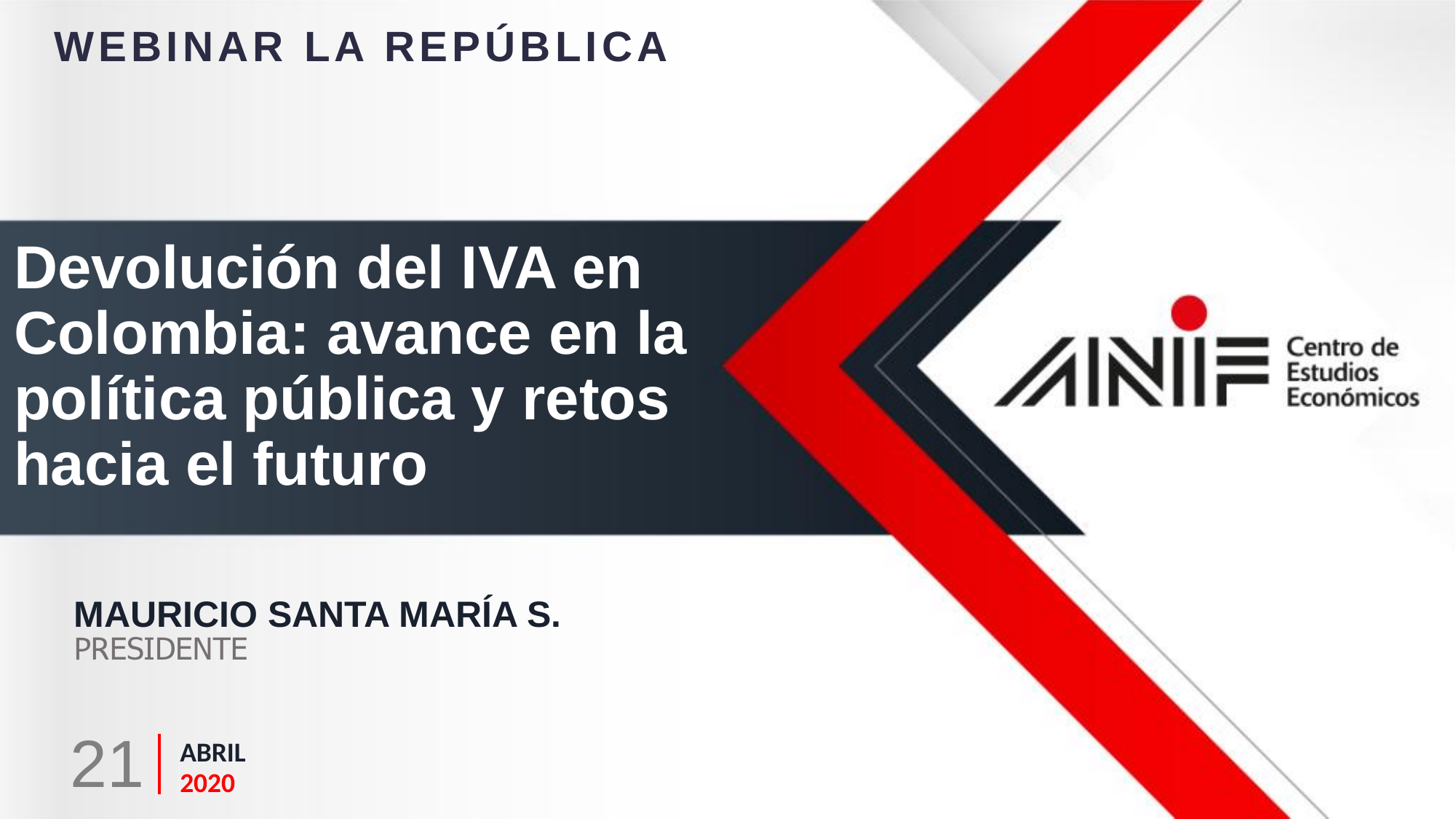

WEBINAR LA REPÚBLICA

Devolución del IVA en Colombia: avance en la política pública y retos hacia el futuro
MAURICIO SANTA MARÍA S.
PRESIDENTE
21
ABRIL
2020